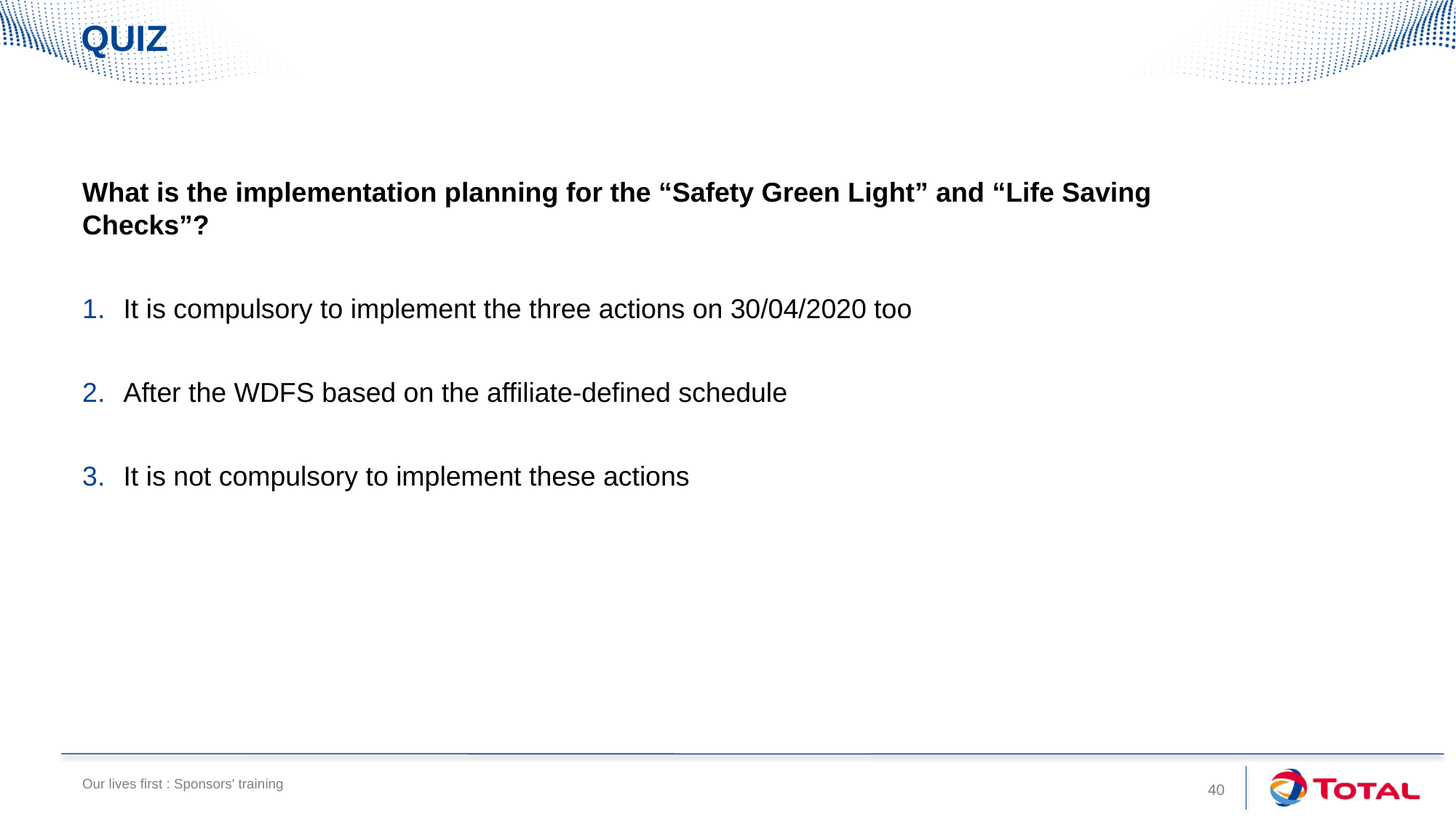

# QUIZ
What is the implementation planning for the “Safety Green Light” and “Life Saving Checks”?

It is compulsory to implement the three actions on 30/04/2020 too

After the WDFS based on the affiliate-defined schedule

It is not compulsory to implement these actions

Our lives first : Sponsors' training